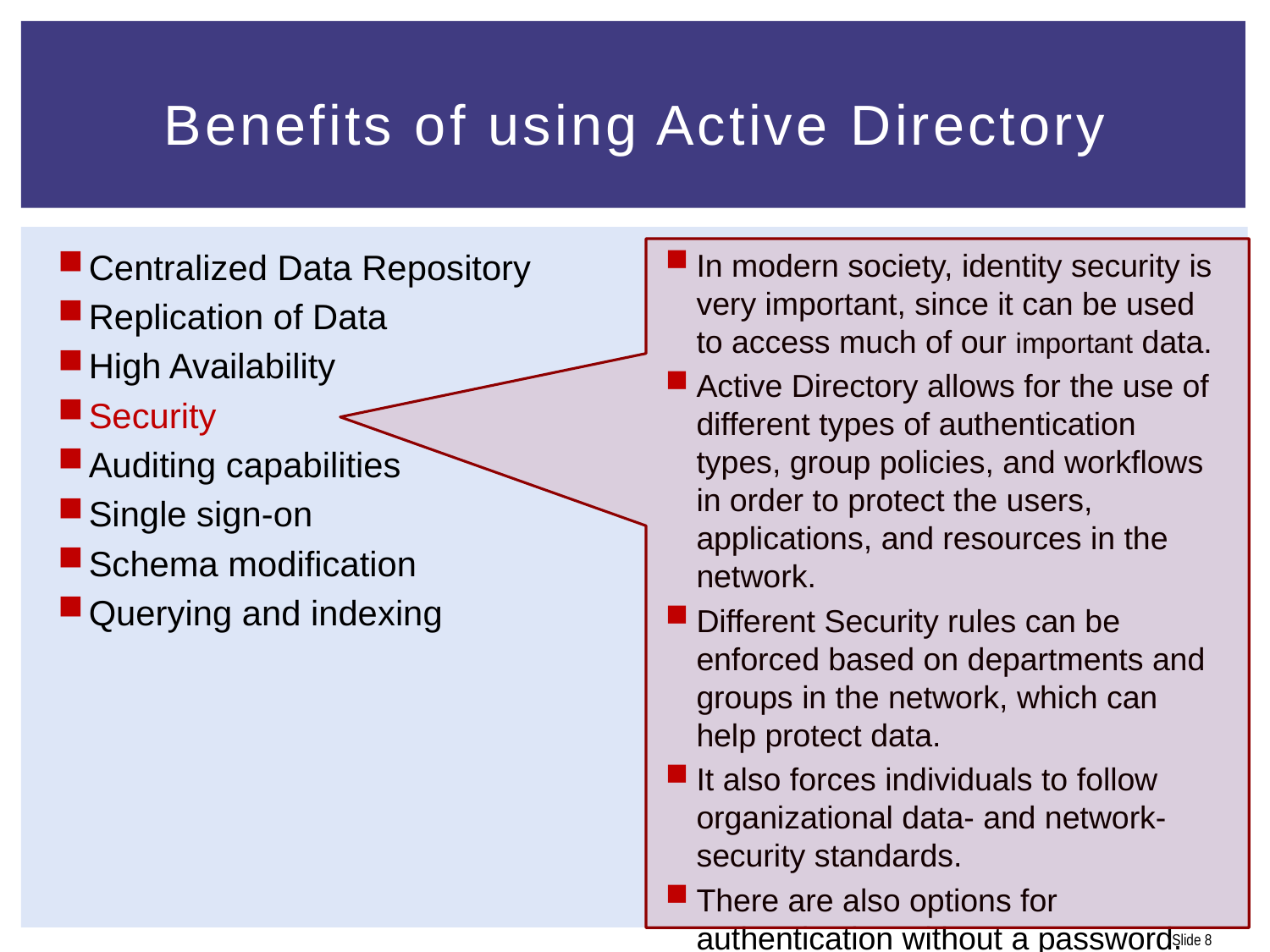

# Benefits of using Active Directory
Centralized Data Repository
Replication of Data
High Availability
Security
Auditing capabilities
Single sign-on
Schema modification
Querying and indexing

In modern society, identity security is very important, since it can be used to access much of our important data.
Active Directory allows for the use of different types of authentication types, group policies, and workflows in order to protect the users, applications, and resources in the network.
Different Security rules can be enforced based on departments and groups in the network, which can help protect data.
It also forces individuals to follow organizational data- and network-security standards.
There are also options for authentication without a password.